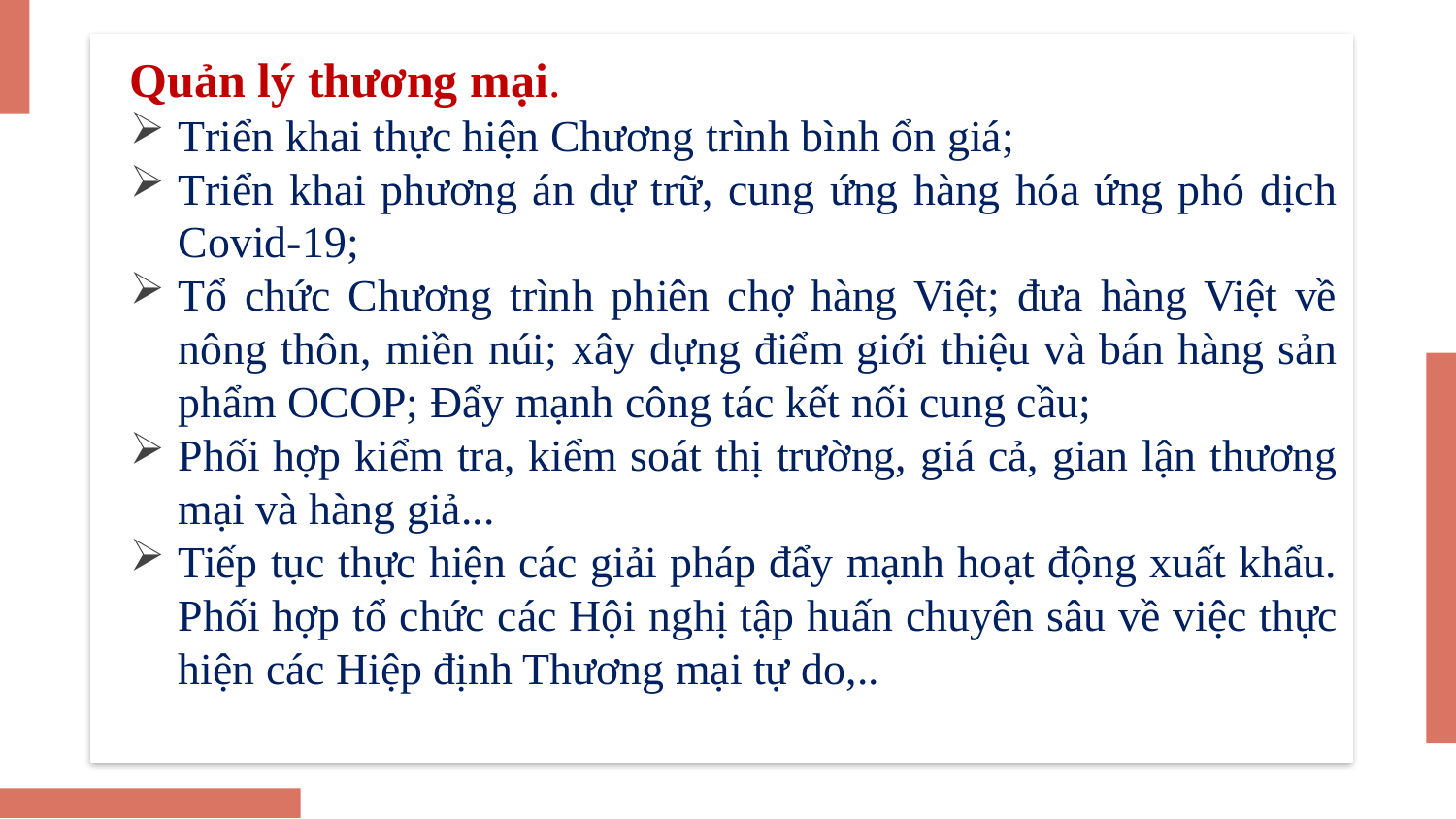

Quản lý thương mại.
Triển khai thực hiện Chương trình bình ổn giá;
Triển khai phương án dự trữ, cung ứng hàng hóa ứng phó dịch Covid-19;
Tổ chức Chương trình phiên chợ hàng Việt; đưa hàng Việt về nông thôn, miền núi; xây dựng điểm giới thiệu và bán hàng sản phẩm OCOP; Đẩy mạnh công tác kết nối cung cầu;
Phối hợp kiểm tra, kiểm soát thị trường, giá cả, gian lận thương mại và hàng giả...
Tiếp tục thực hiện các giải pháp đẩy mạnh hoạt động xuất khẩu. Phối hợp tổ chức các Hội nghị tập huấn chuyên sâu về việc thực hiện các Hiệp định Thương mại tự do,..